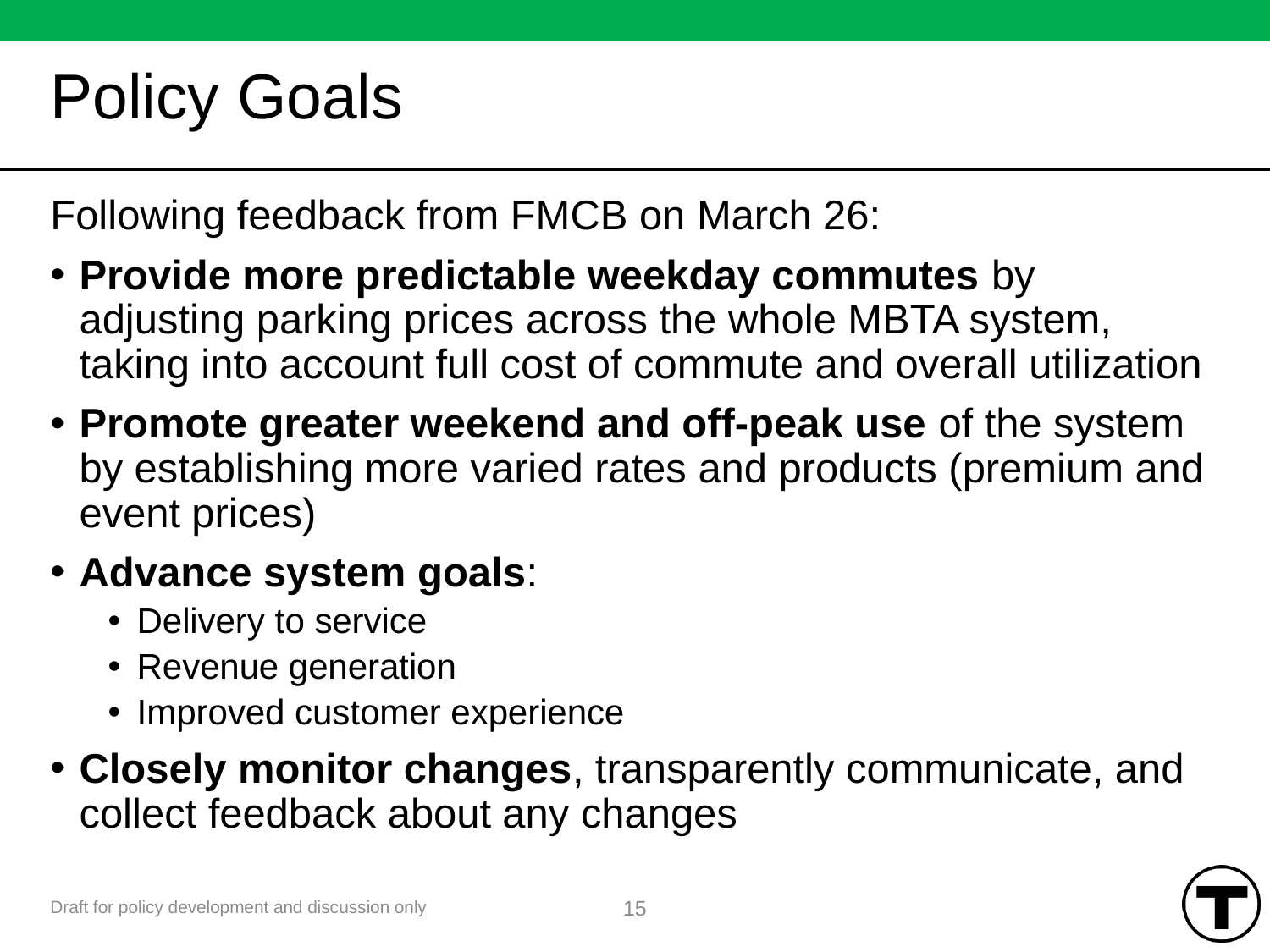

# Policy Goals
Following feedback from FMCB on March 26:
Provide more predictable weekday commutes by adjusting parking prices across the whole MBTA system, taking into account full cost of commute and overall utilization
Promote greater weekend and off-peak use of the system by establishing more varied rates and products (premium and event prices)
Advance system goals:
Delivery to service
Revenue generation
Improved customer experience
Closely monitor changes, transparently communicate, and collect feedback about any changes
15